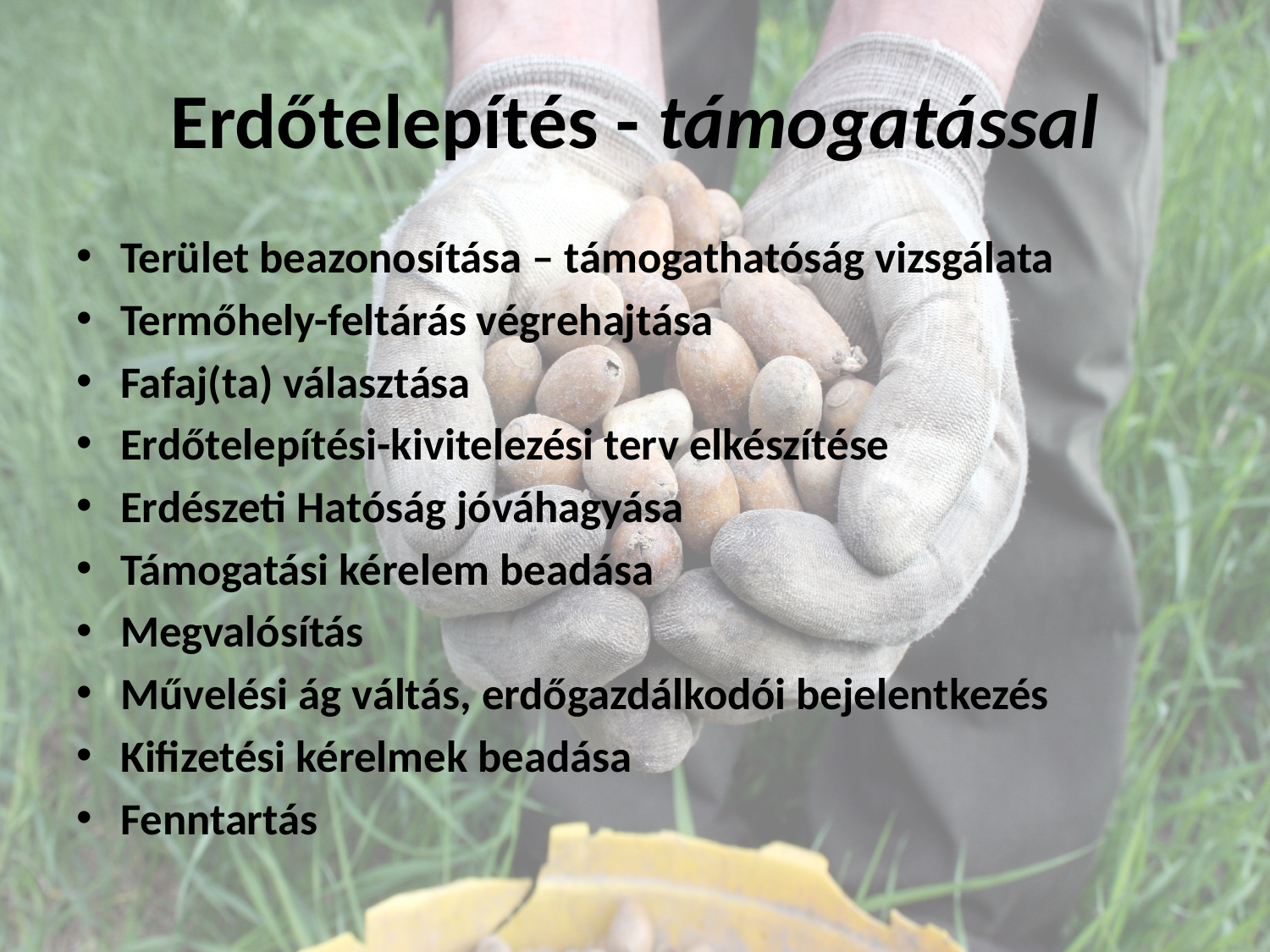

# Erdőtelepítés - támogatással
Terület beazonosítása – támogathatóság vizsgálata
Termőhely-feltárás végrehajtása
Fafaj(ta) választása
Erdőtelepítési-kivitelezési terv elkészítése
Erdészeti Hatóság jóváhagyása
Támogatási kérelem beadása
Megvalósítás
Művelési ág váltás, erdőgazdálkodói bejelentkezés
Kifizetési kérelmek beadása
Fenntartás